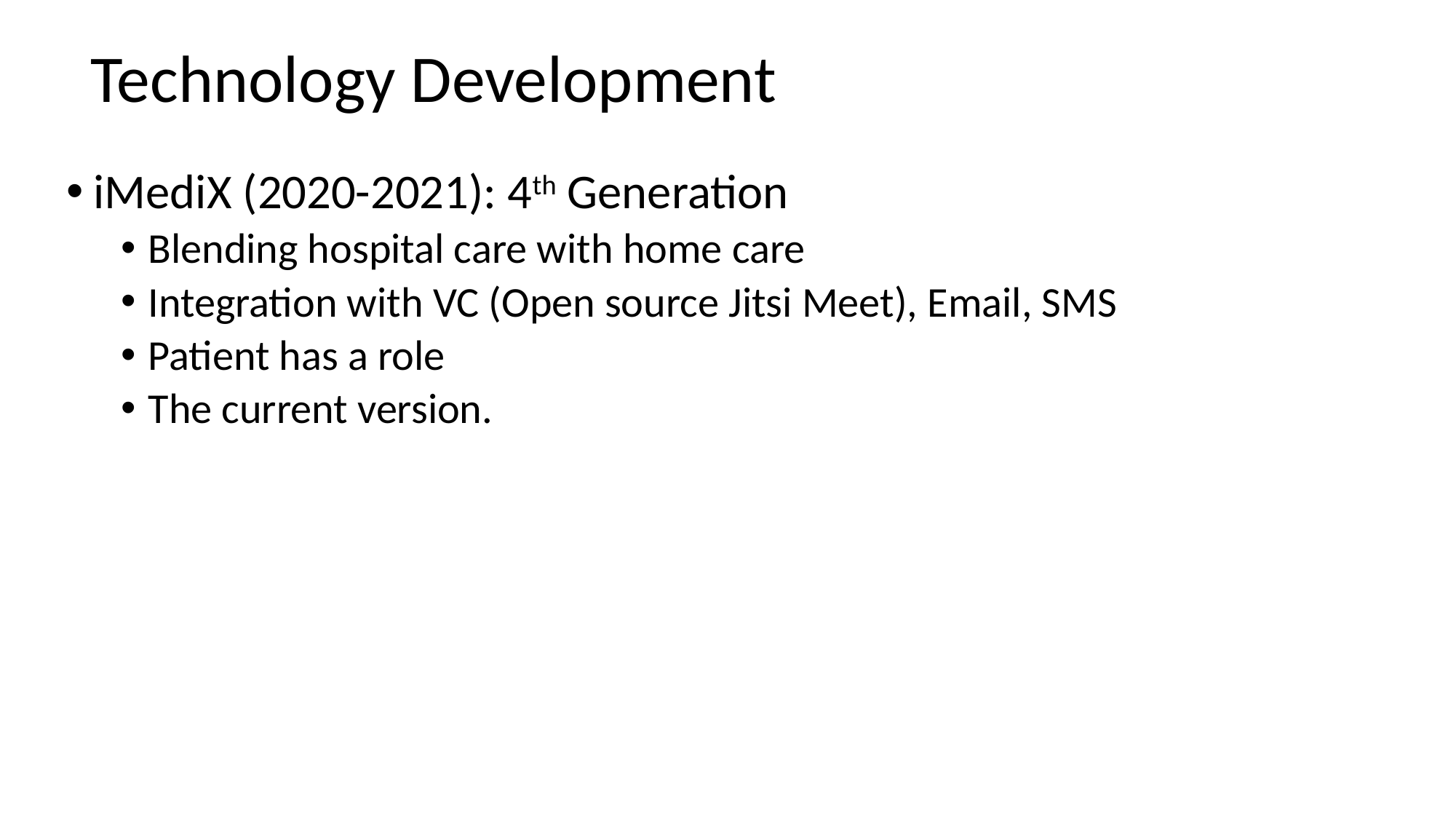

# Technology Development
iMediX (2020-2021): 4th Generation
Blending hospital care with home care
Integration with VC (Open source Jitsi Meet), Email, SMS
Patient has a role
The current version.